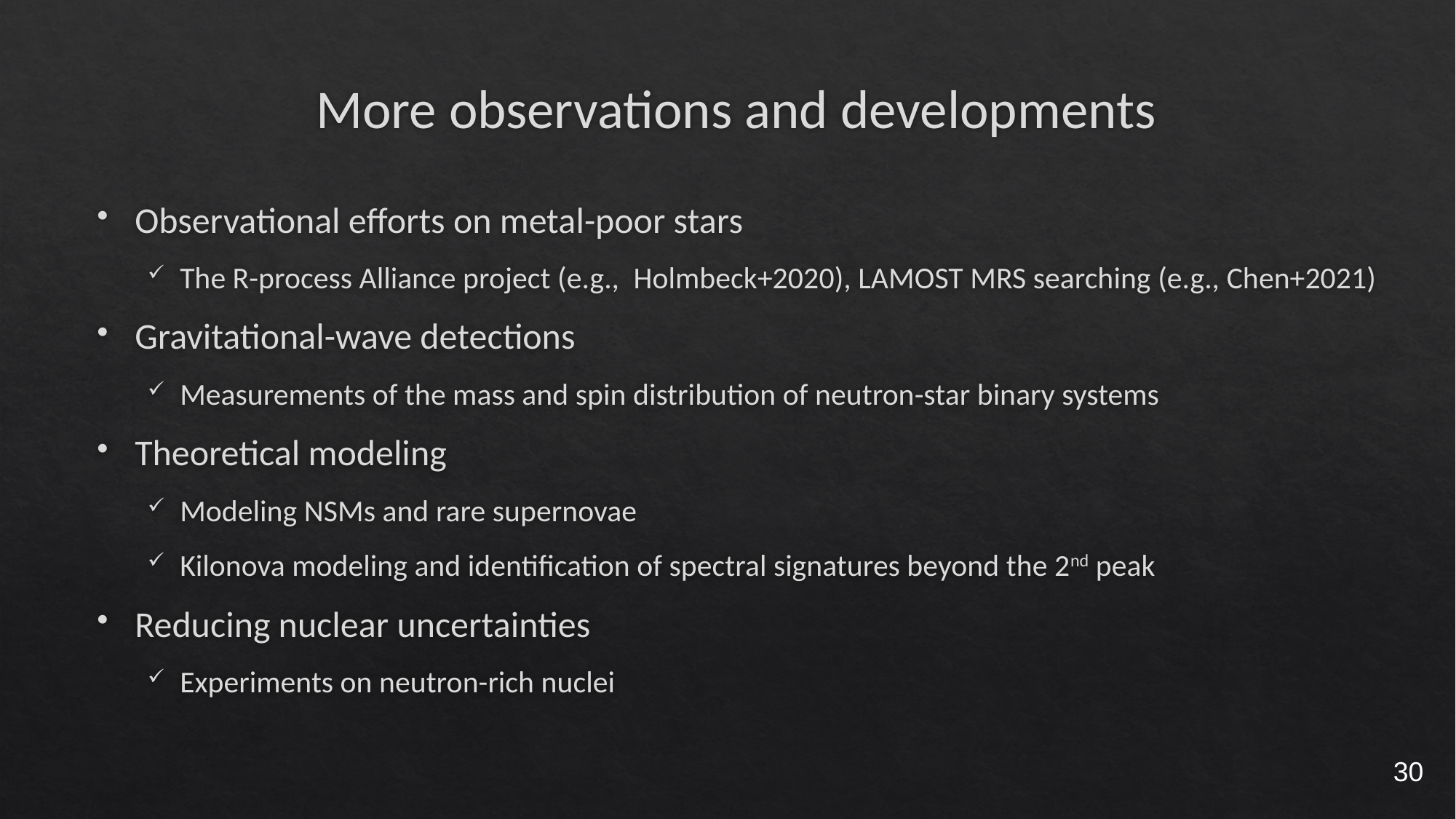

# More observations and developments
Observational efforts on metal-poor stars
The R-process Alliance project (e.g.,  Holmbeck+2020), LAMOST MRS searching (e.g., Chen+2021)
Gravitational-wave detections
Measurements of the mass and spin distribution of neutron-star binary systems
Theoretical modeling
Modeling NSMs and rare supernovae
Kilonova modeling and identification of spectral signatures beyond the 2nd peak
Reducing nuclear uncertainties
Experiments on neutron-rich nuclei
30